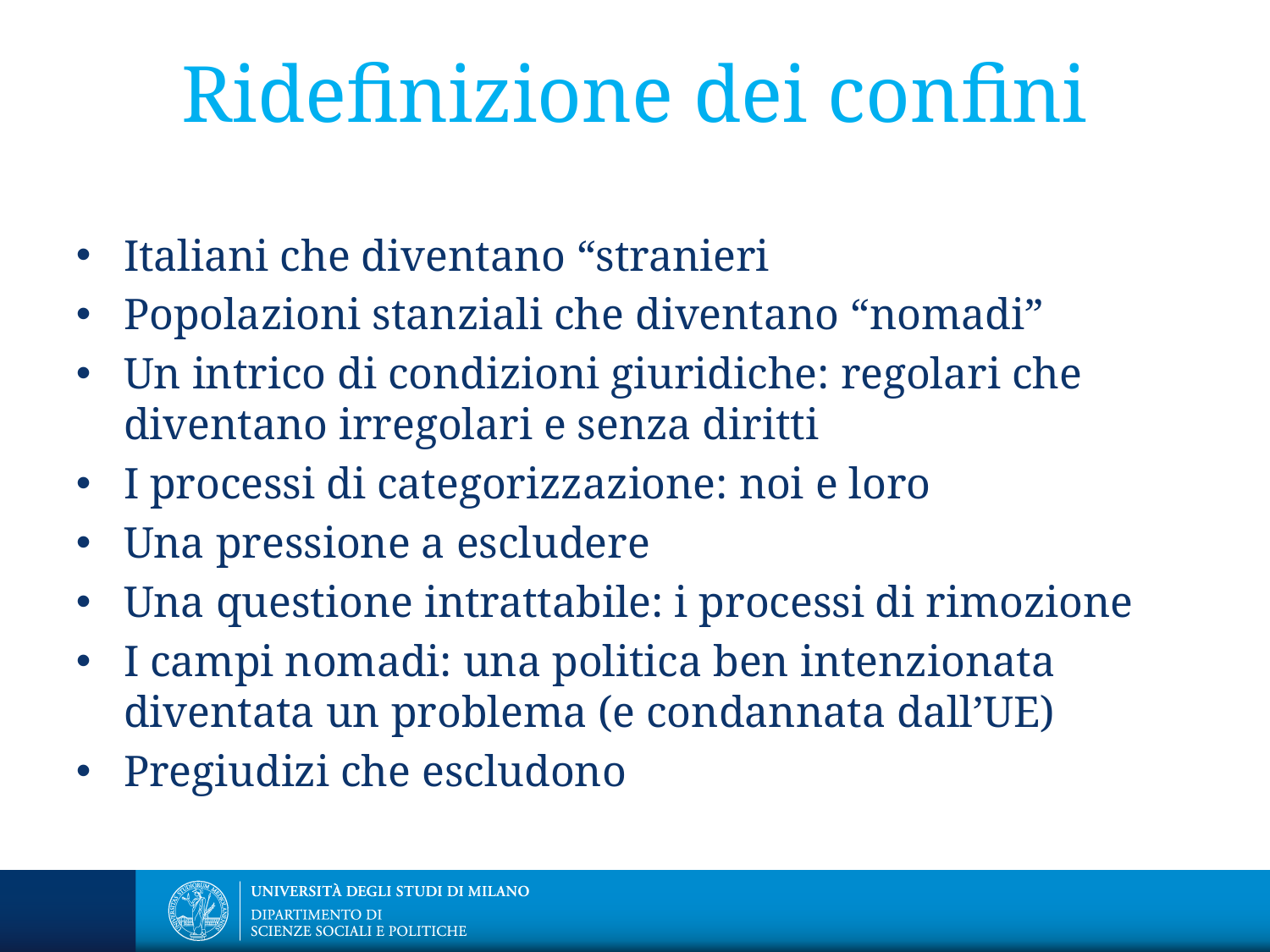

# Ridefinizione dei confini
Italiani che diventano “stranieri
Popolazioni stanziali che diventano “nomadi”
Un intrico di condizioni giuridiche: regolari che diventano irregolari e senza diritti
I processi di categorizzazione: noi e loro
Una pressione a escludere
Una questione intrattabile: i processi di rimozione
I campi nomadi: una politica ben intenzionata diventata un problema (e condannata dall’UE)
Pregiudizi che escludono